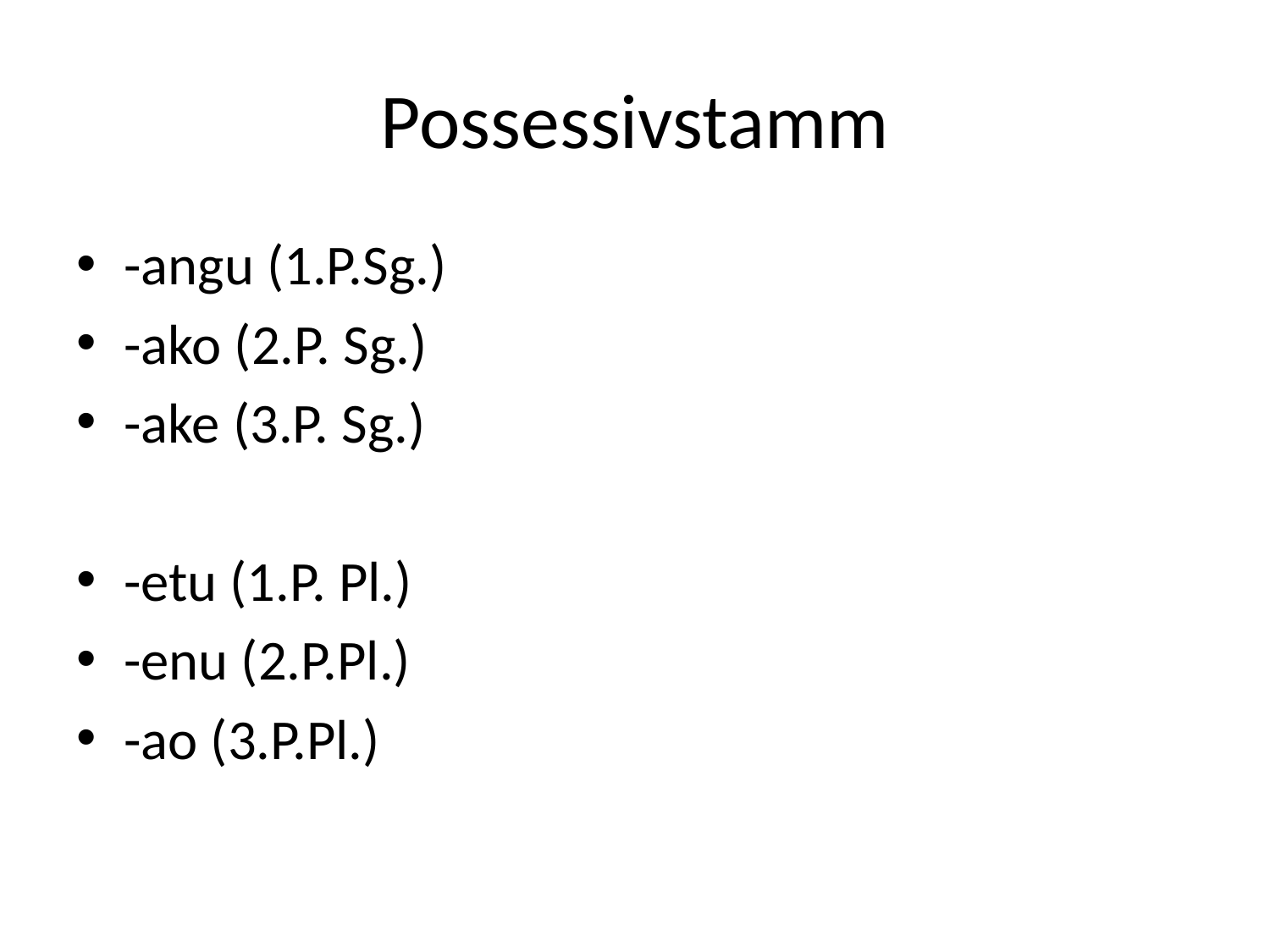

# Possessivstamm
-angu (1.P.Sg.)
-ako (2.P. Sg.)
-ake (3.P. Sg.)

-etu (1.P. Pl.)
-enu (2.P.Pl.)
-ao (3.P.Pl.)